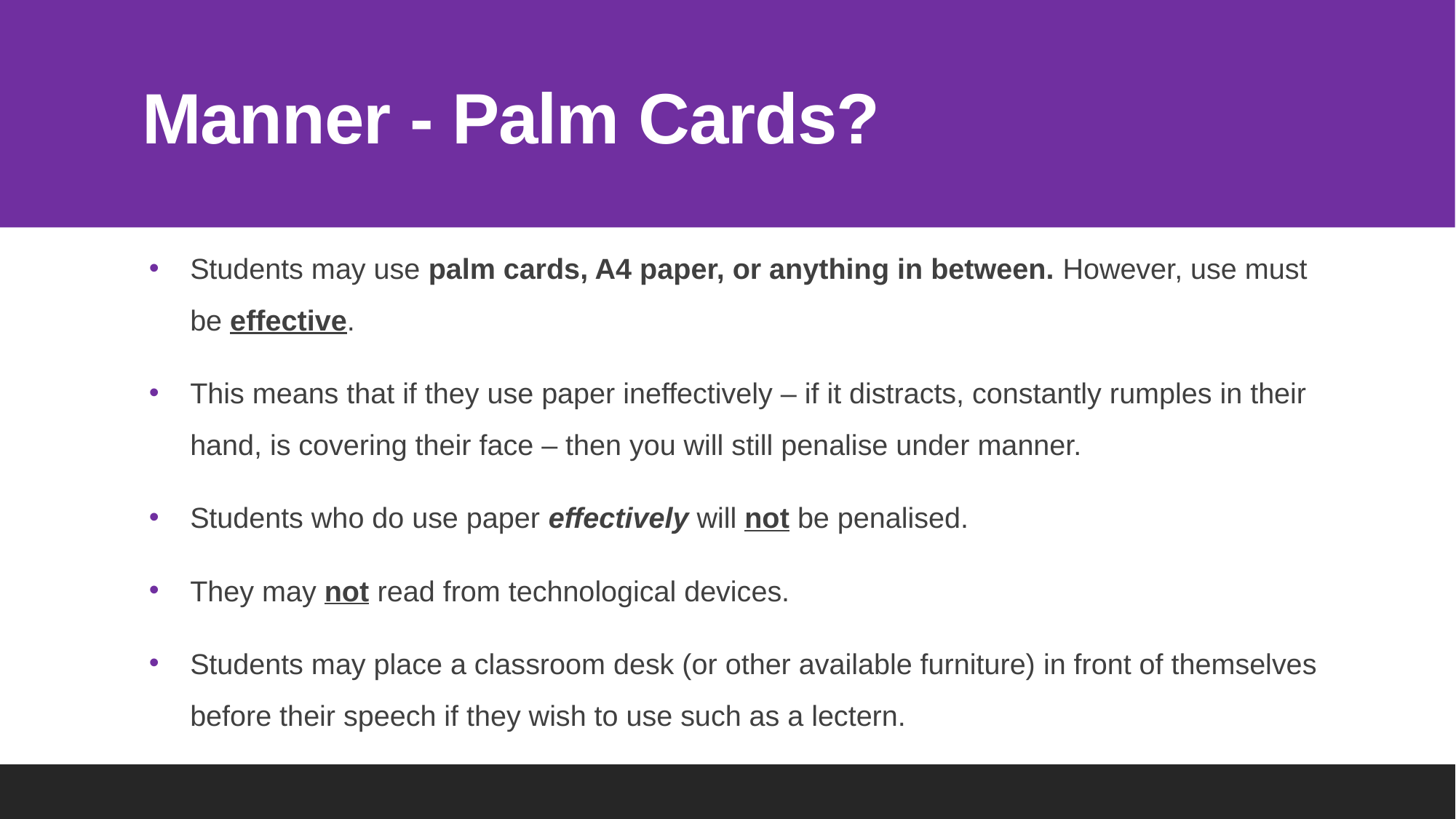

# Manner - Palm Cards?
Students may use palm cards, A4 paper, or anything in between. However, use must be effective.
This means that if they use paper ineffectively – if it distracts, constantly rumples in their hand, is covering their face – then you will still penalise under manner.
Students who do use paper effectively will not be penalised.
They may not read from technological devices.
Students may place a classroom desk (or other available furniture) in front of themselves before their speech if they wish to use such as a lectern.